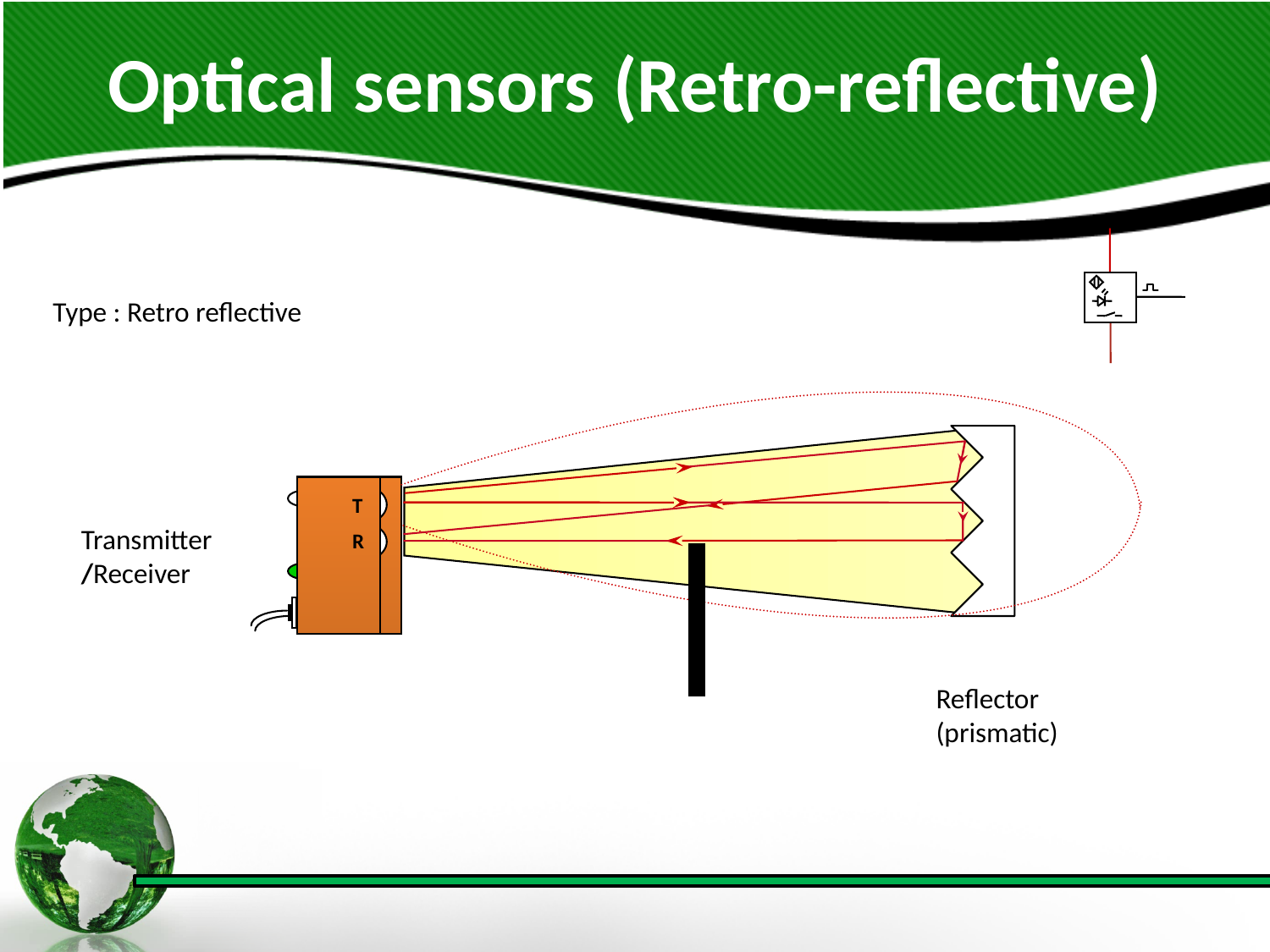

Optical sensors (Retro-reflective)

Type : Retro reflective

T
R

Transmitter /Receiver

Reflector (prismatic)